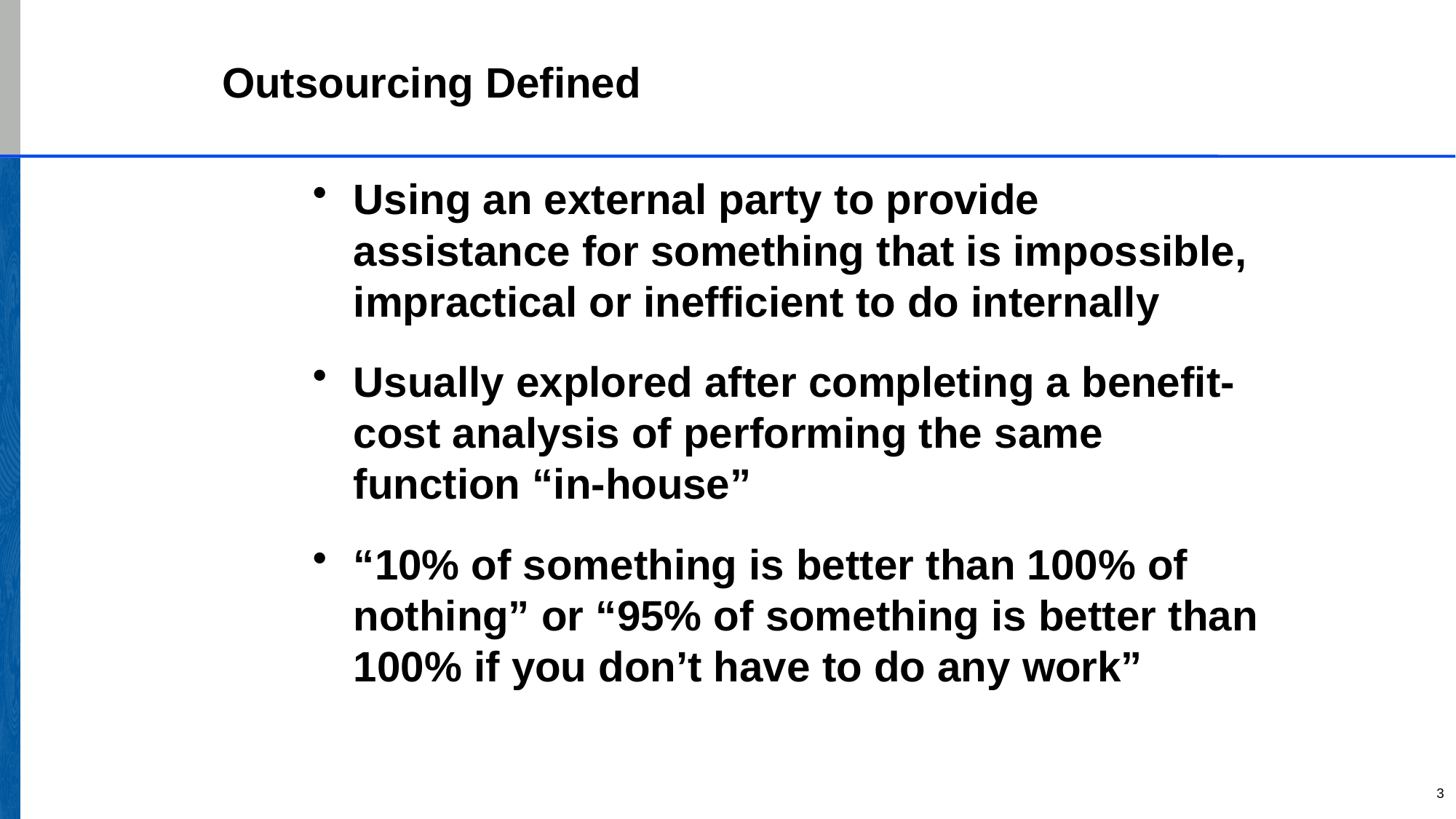

# Outsourcing Defined
Using an external party to provide assistance for something that is impossible, impractical or inefficient to do internally

Usually explored after completing a benefit-cost analysis of performing the same function “in-house”

“10% of something is better than 100% of nothing” or “95% of something is better than 100% if you don’t have to do any work”

3